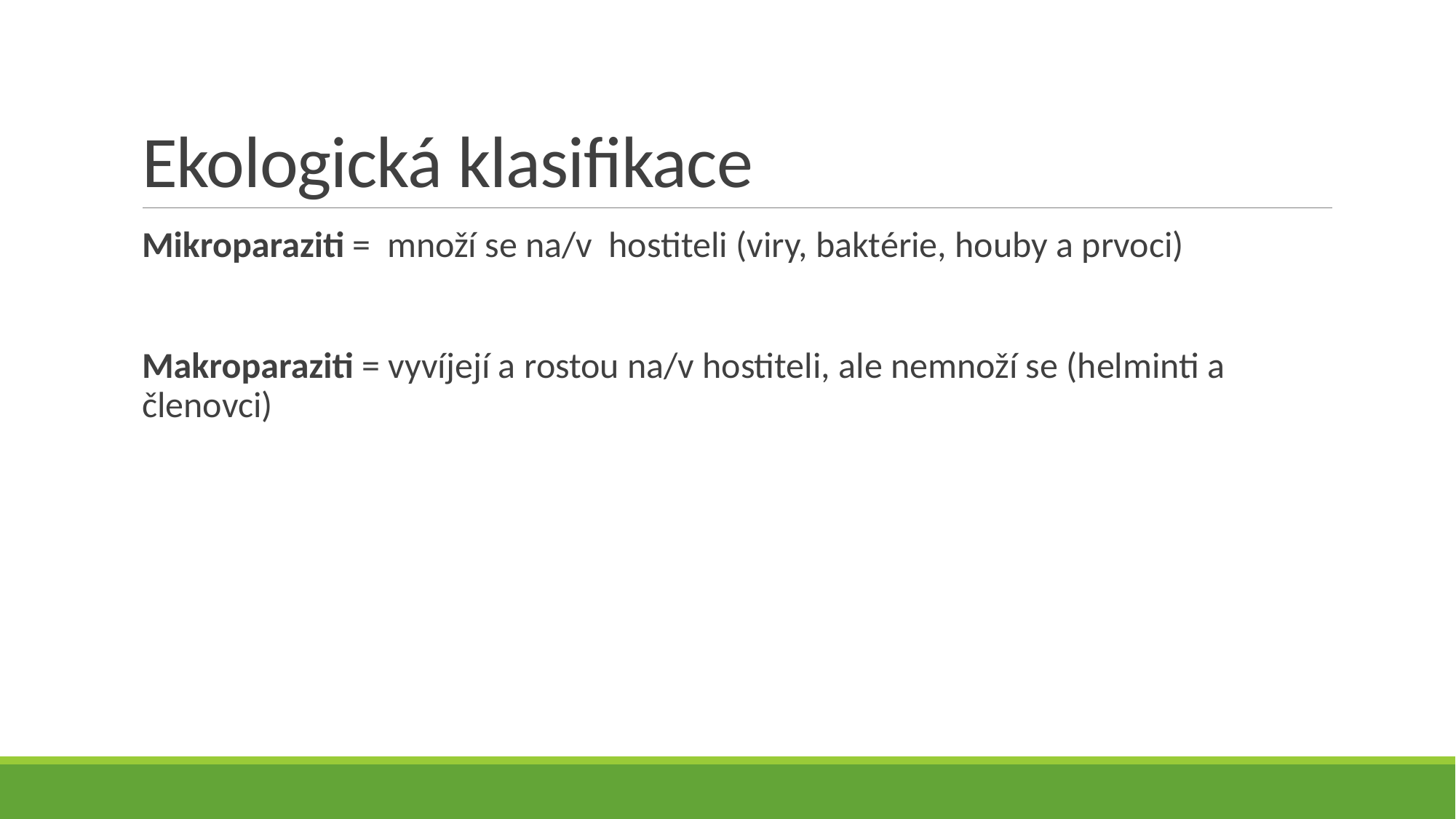

# Ekologická klasifikace
Mikroparaziti =  množí se na/v  hostiteli (viry, baktérie, houby a prvoci)

Makroparaziti = vyvíjejí a rostou na/v hostiteli, ale nemnoží se (helminti a členovci)